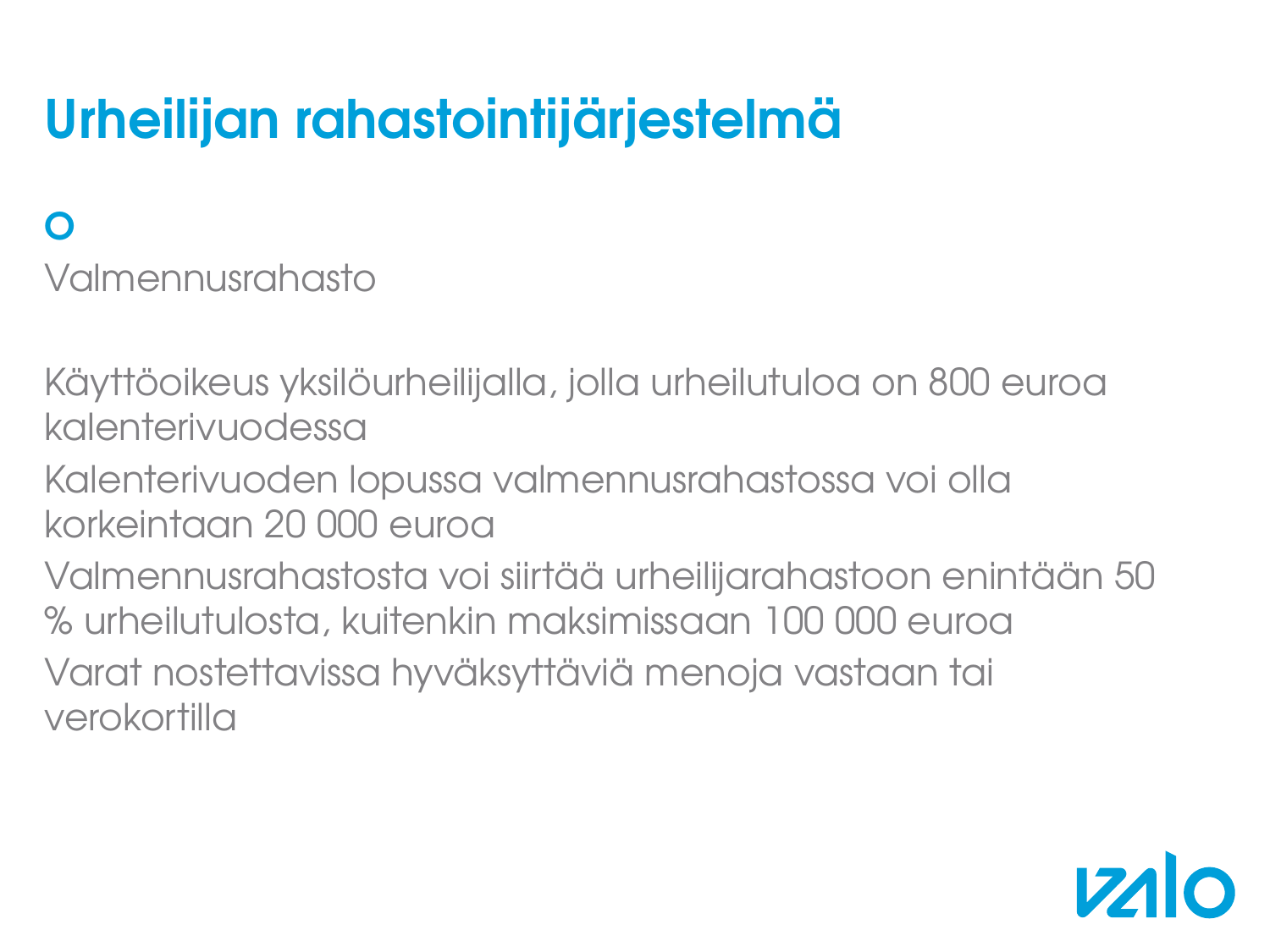

# Urheilijan rahastointijärjestelmä
O
Valmennusrahasto

Käyttöoikeus yksilöurheilijalla, jolla urheilutuloa on 800 euroa kalenterivuodessa
Kalenterivuoden lopussa valmennusrahastossa voi olla korkeintaan 20 000 euroa
Valmennusrahastosta voi siirtää urheilijarahastoon enintään 50 % urheilutulosta, kuitenkin maksimissaan 100 000 euroa
Varat nostettavissa hyväksyttäviä menoja vastaan tai verokortilla